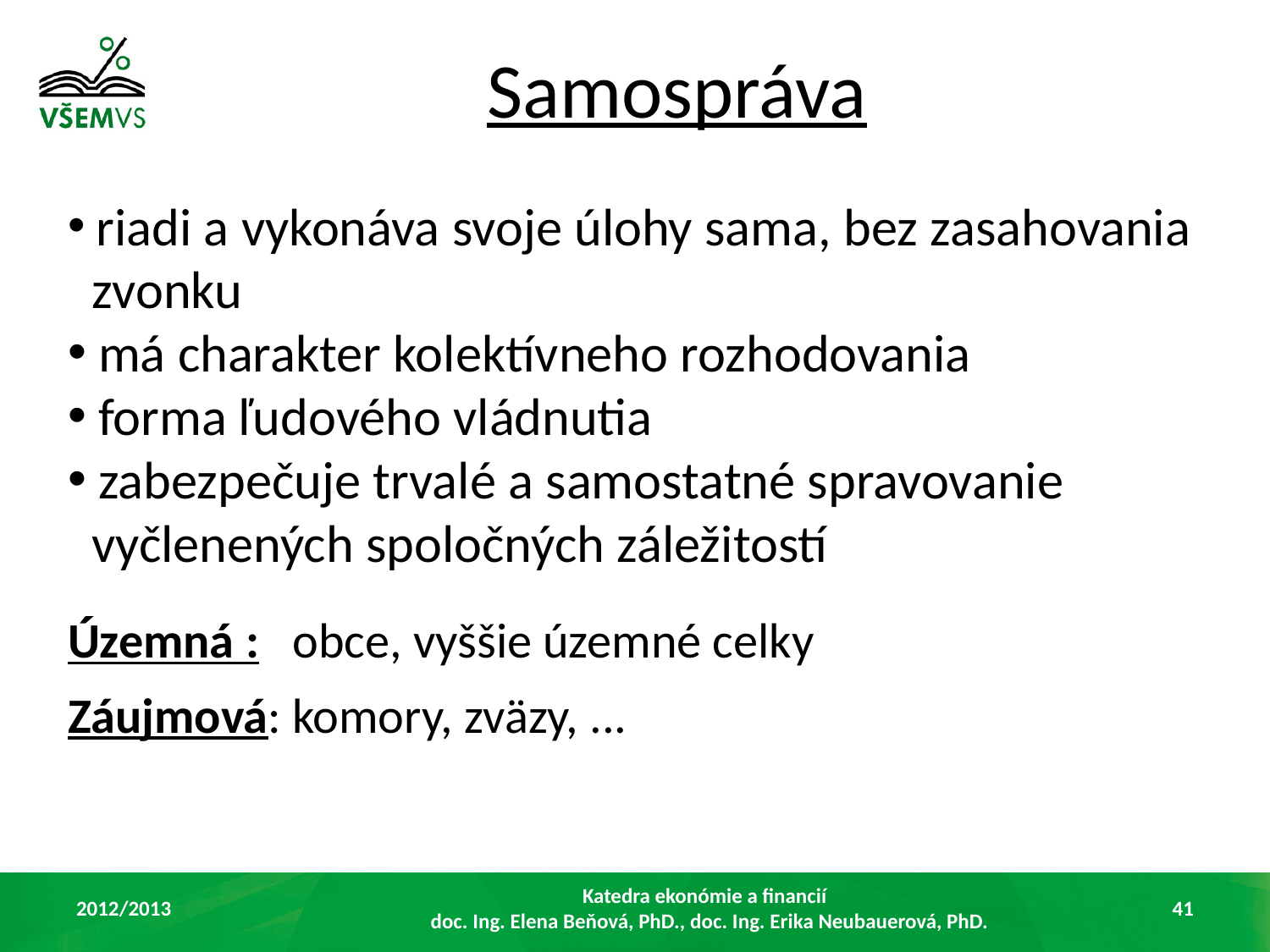

# Samospráva
 riadi a vykonáva svoje úlohy sama, bez zasahovania
  zvonku
 má charakter kolektívneho rozhodovania
 forma ľudového vládnutia
 zabezpečuje trvalé a samostatné spravovanie
  vyčlenených spoločných záležitostí

Územná :   obce, vyššie územné celky
Záujmová: komory, zväzy, ...

2012/2013
Katedra ekonómie a financií
  doc. Ing. Elena Beňová, PhD., doc. Ing. Erika Neubauerová, PhD.
41